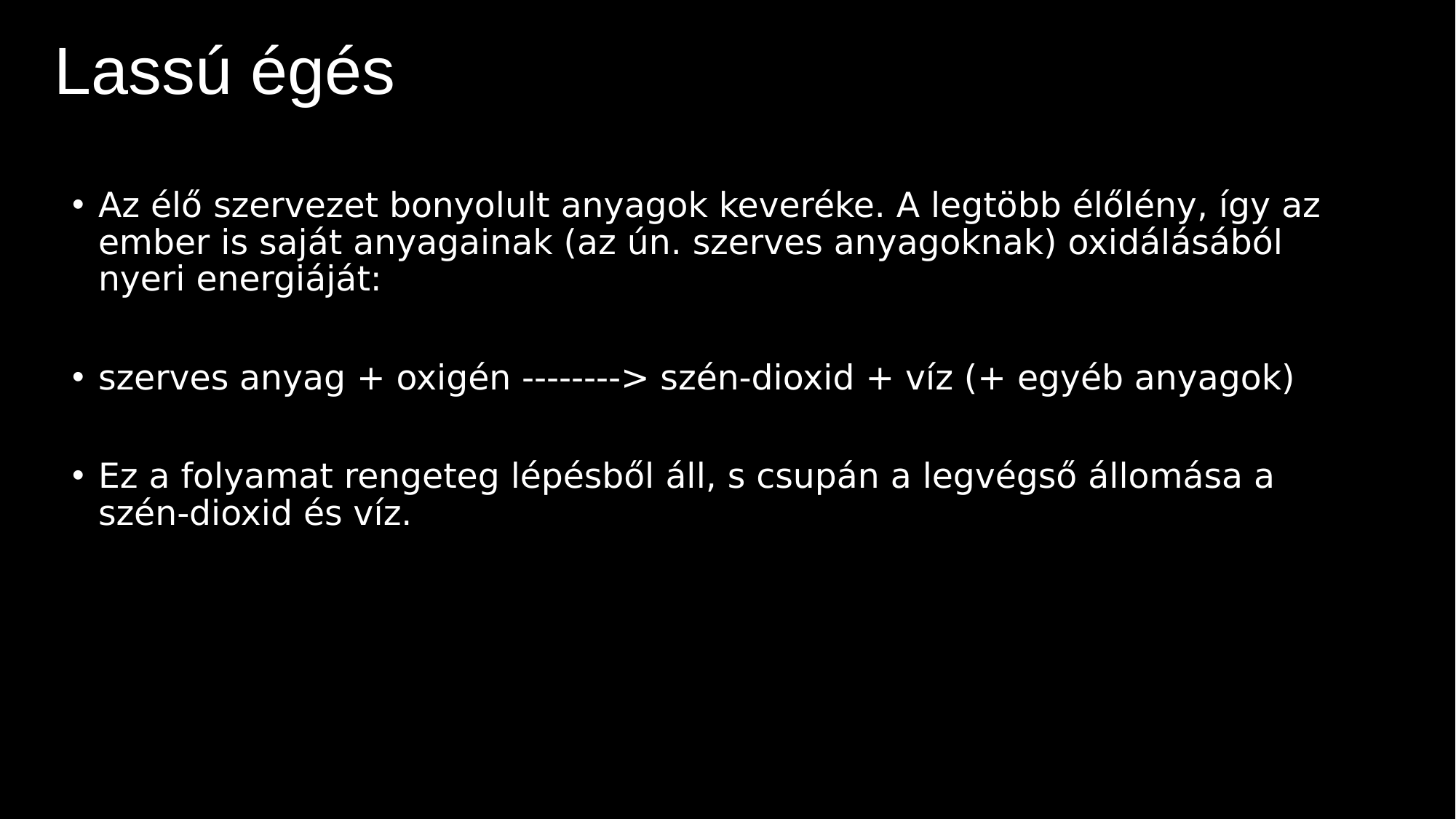

# Lassú égés
Az élő szervezet bonyolult anyagok keveréke. A legtöbb élőlény, így az ember is saját anyagainak (az ún. szerves anyagoknak) oxidálásából nyeri energiáját:

szerves anyag + oxigén --------> szén-dioxid + víz (+ egyéb anyagok)

Ez a folyamat rengeteg lépésből áll, s csupán a legvégső állomása a szén-dioxid és víz.